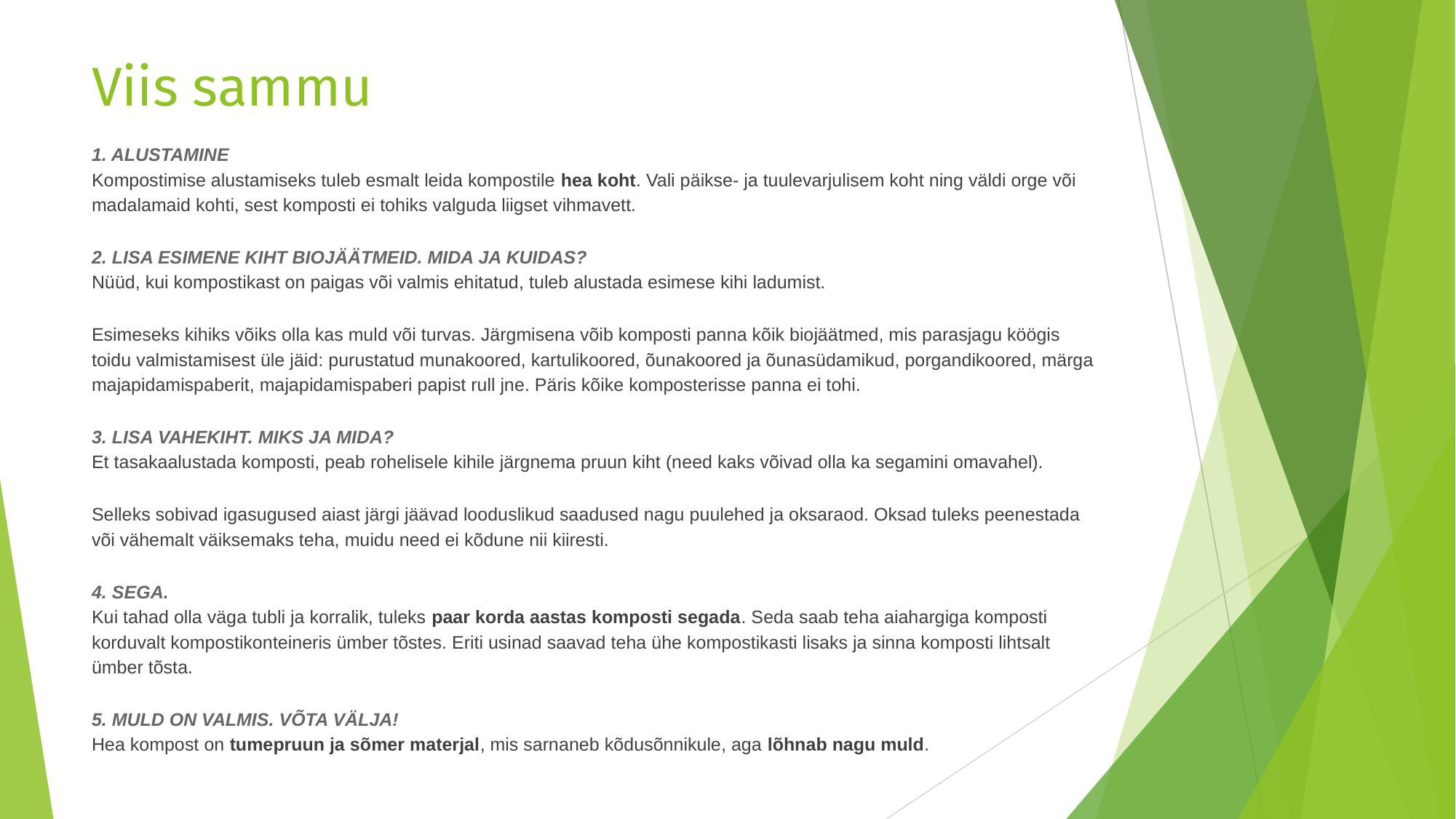

# Viis sammu
1. ALUSTAMINE
Kompostimise alustamiseks tuleb esmalt leida kompostile hea koht. Vali päikse- ja tuulevarjulisem koht ning väldi orge või madalamaid kohti, sest komposti ei tohiks valguda liigset vihmavett.
2. LISA ESIMENE KIHT BIOJÄÄTMEID. MIDA JA KUIDAS?
Nüüd, kui kompostikast on paigas või valmis ehitatud, tuleb alustada esimese kihi ladumist.
Esimeseks kihiks võiks olla kas muld või turvas. Järgmisena võib komposti panna kõik biojäätmed, mis parasjagu köögis toidu valmistamisest üle jäid: purustatud munakoored, kartulikoored, õunakoored ja õunasüdamikud, porgandikoored, märga majapidamispaberit, majapidamispaberi papist rull jne. Päris kõike komposterisse panna ei tohi.
3. LISA VAHEKIHT. MIKS JA MIDA?
Et tasakaalustada komposti, peab rohelisele kihile järgnema pruun kiht (need kaks võivad olla ka segamini omavahel).
Selleks sobivad igasugused aiast järgi jäävad looduslikud saadused nagu puulehed ja oksaraod. Oksad tuleks peenestada või vähemalt väiksemaks teha, muidu need ei kõdune nii kiiresti.
4. SEGA.
Kui tahad olla väga tubli ja korralik, tuleks paar korda aastas komposti segada. Seda saab teha aiahargiga komposti korduvalt kompostikonteineris ümber tõstes. Eriti usinad saavad teha ühe kompostikasti lisaks ja sinna komposti lihtsalt ümber tõsta.
5. MULD ON VALMIS. VÕTA VÄLJA!
Hea kompost on tumepruun ja sõmer materjal, mis sarnaneb kõdusõnnikule, aga lõhnab nagu muld.